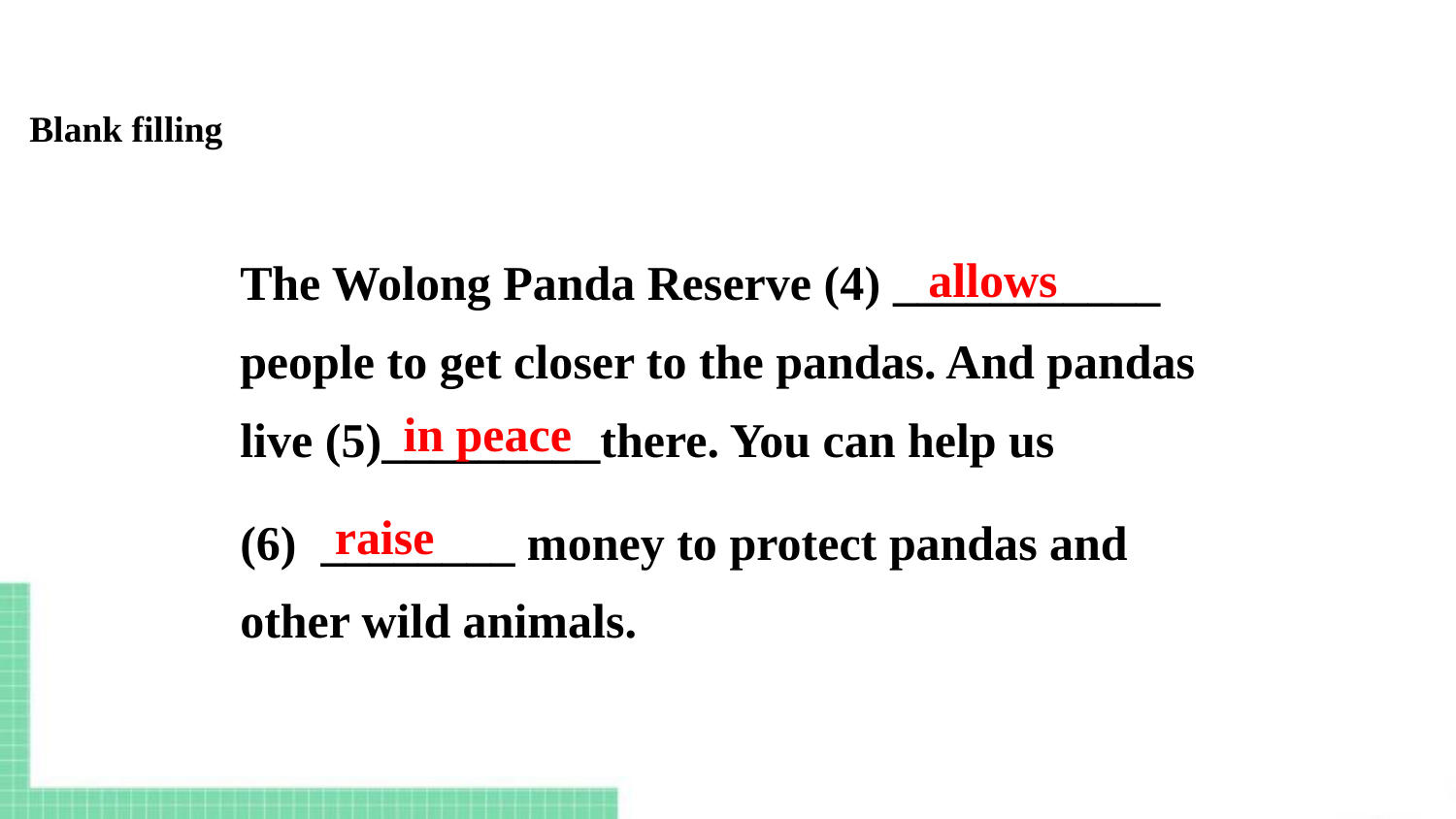

Blank filling
The Wolong Panda Reserve (4) ___________ people to get closer to the pandas. And pandas live (5)_________there. You can help us
(6)  ________ money to protect pandas and other wild animals.

allows
in peace
raise